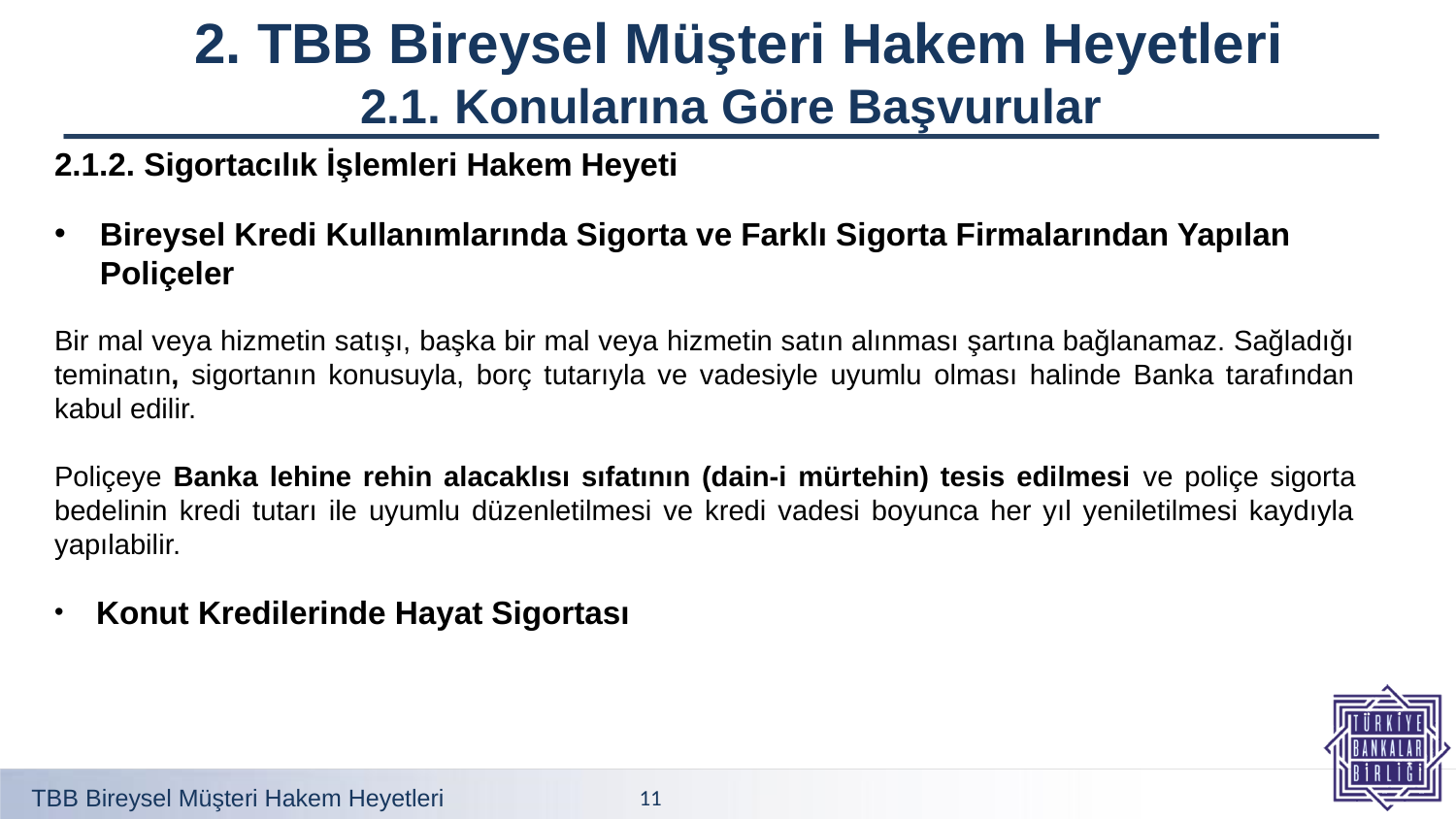

2. TBB Bireysel Müşteri Hakem Heyetleri
2.1. Konularına Göre Başvurular
2.1.2. Sigortacılık İşlemleri Hakem Heyeti

Bireysel Kredi Kullanımlarında Sigorta ve Farklı Sigorta Firmalarından Yapılan Poliçeler

Bir mal veya hizmetin satışı, başka bir mal veya hizmetin satın alınması şartına bağlanamaz. Sağladığı teminatın, sigortanın konusuyla, borç tutarıyla ve vadesiyle uyumlu olması halinde Banka tarafından kabul edilir.

Poliçeye Banka lehine rehin alacaklısı sıfatının (dain-i mürtehin) tesis edilmesi ve poliçe sigorta bedelinin kredi tutarı ile uyumlu düzenletilmesi ve kredi vadesi boyunca her yıl yeniletilmesi kaydıyla yapılabilir.

  Konut Kredilerinde Hayat Sigortası

TBB Bireysel Müşteri Hakem Heyetleri

11